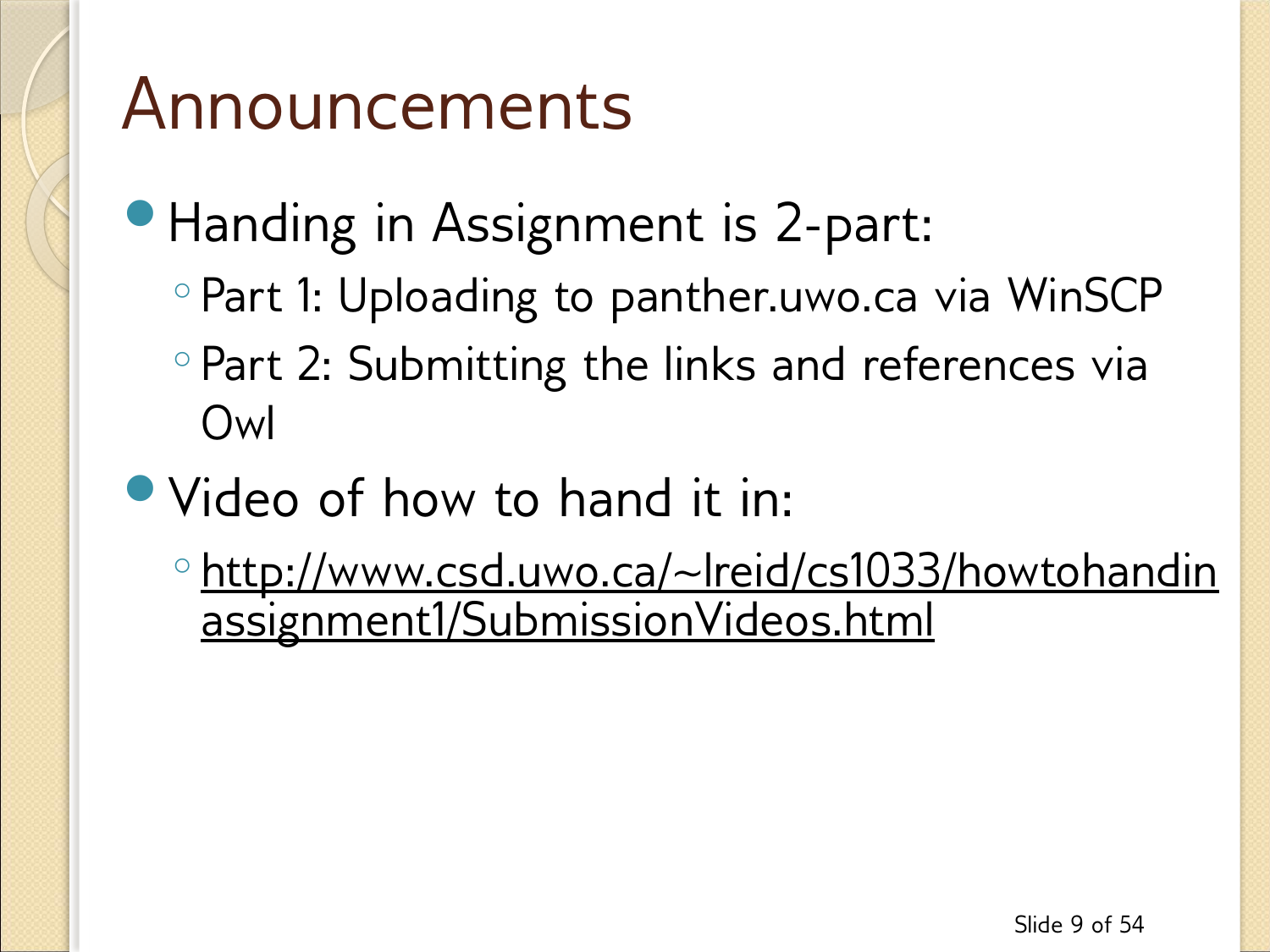

# Announcements
Handing in Assignment is 2-part:
Part 1: Uploading to panther.uwo.ca via WinSCP
Part 2: Submitting the links and references via Owl
Video of how to hand it in:
http://www.csd.uwo.ca/~lreid/cs1033/howtohandinassignment1/SubmissionVideos.html